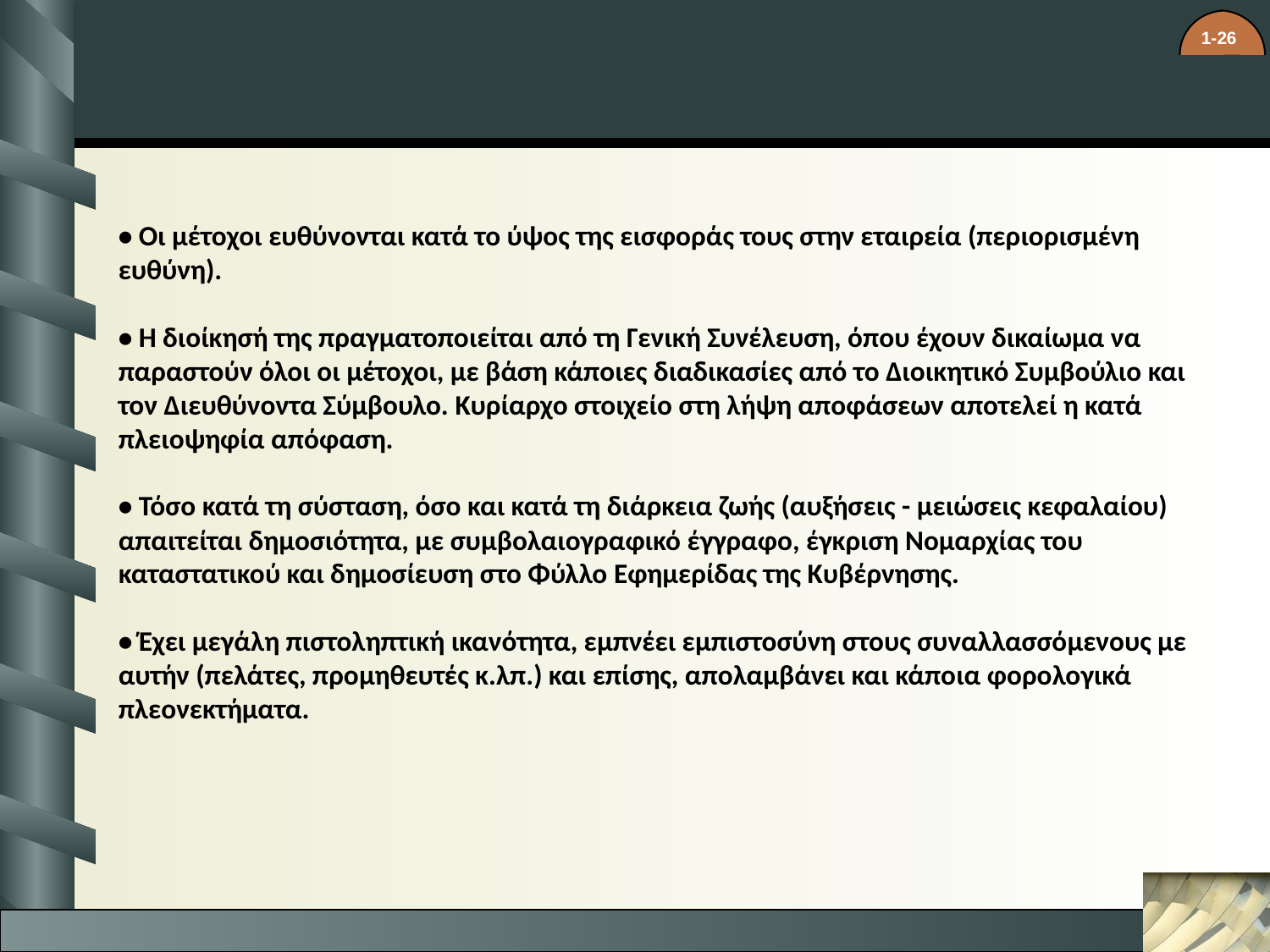

• Οι μέτοχοι ευθύνονται κατά το ύψος της εισφοράς τους στην εταιρεία (περιορισμένη ευθύνη).

• Η διοίκησή της πραγματοποιείται από τη Γενική Συνέλευση, όπου έχουν δικαίωμα να παραστούν όλοι οι μέτοχοι, με βάση κάποιες διαδικασίες από το Διοικητικό Συμβούλιο και τον Διευθύνοντα Σύμβουλο. Κυρίαρχο στοιχείο στη λήψη αποφάσεων αποτελεί η κατά πλειοψηφία απόφαση.

• Τόσο κατά τη σύσταση, όσο και κατά τη διάρκεια ζωής (αυξήσεις - μειώσεις κεφαλαίου) απαιτείται δημοσιότητα, με συμβολαιογραφικό έγγραφο, έγκριση Νομαρχίας του καταστατικού και δημοσίευση στο Φύλλο Εφημερίδας της Κυβέρνησης.

• Έχει μεγάλη πιστοληπτική ικανότητα, εμπνέει εμπιστοσύνη στους συναλλασσόμενους με αυτήν (πελάτες, προμηθευτές κ.λπ.) και επίσης, απολαμβάνει και κάποια φορολογικά πλεονεκτήματα.